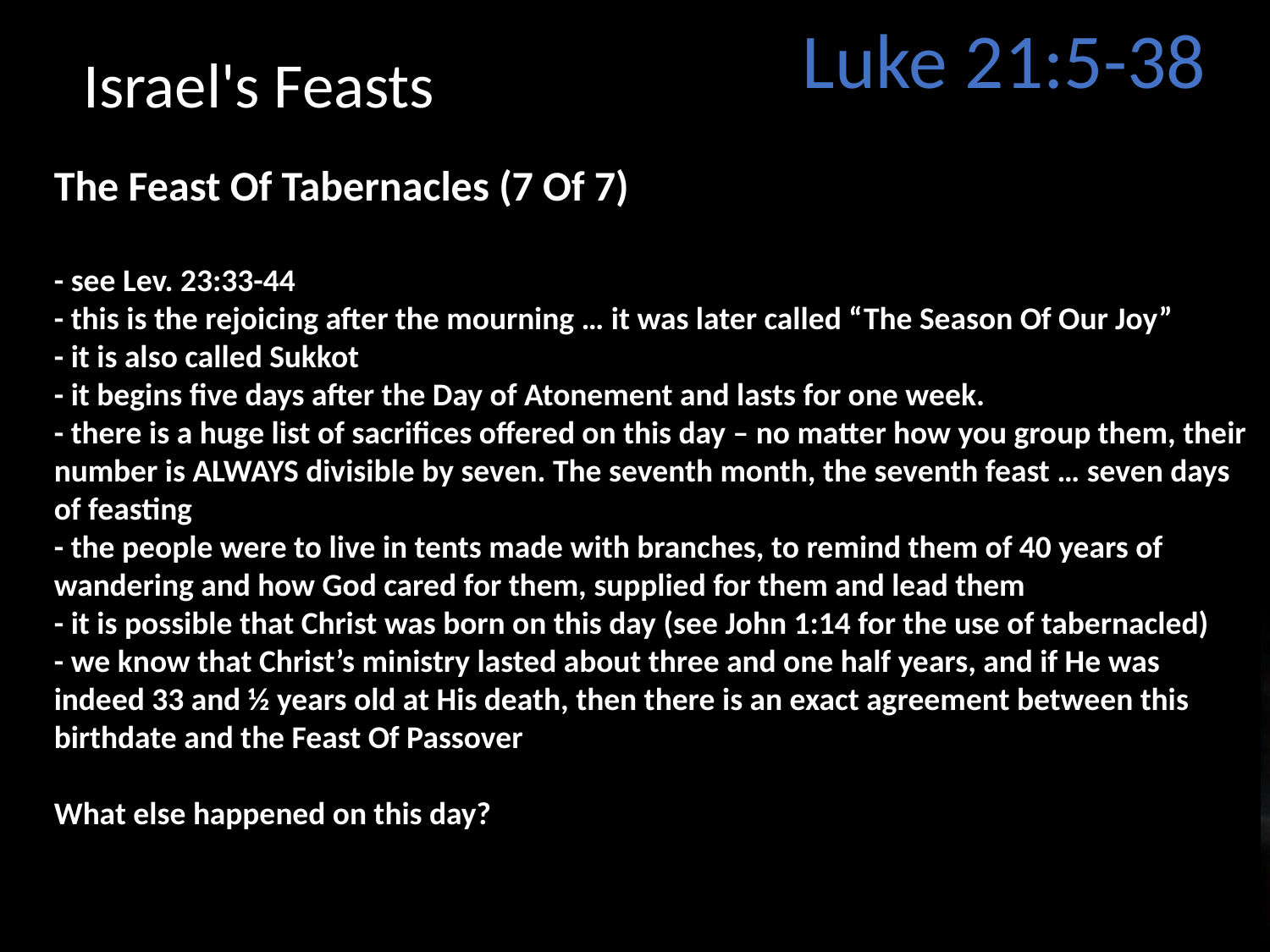

Luke 21:5-38
Israel's Feasts
The Feast Of Tabernacles (7 Of 7)

- see Lev. 23:33-44
- this is the rejoicing after the mourning … it was later called “The Season Of Our Joy”
- it is also called Sukkot
- it begins five days after the Day of Atonement and lasts for one week.
- there is a huge list of sacrifices offered on this day – no matter how you group them, their number is ALWAYS divisible by seven. The seventh month, the seventh feast … seven days of feasting
- the people were to live in tents made with branches, to remind them of 40 years of wandering and how God cared for them, supplied for them and lead them
- it is possible that Christ was born on this day (see John 1:14 for the use of tabernacled)
- we know that Christ’s ministry lasted about three and one half years, and if He was indeed 33 and ½ years old at His death, then there is an exact agreement between this birthdate and the Feast Of Passover

What else happened on this day?